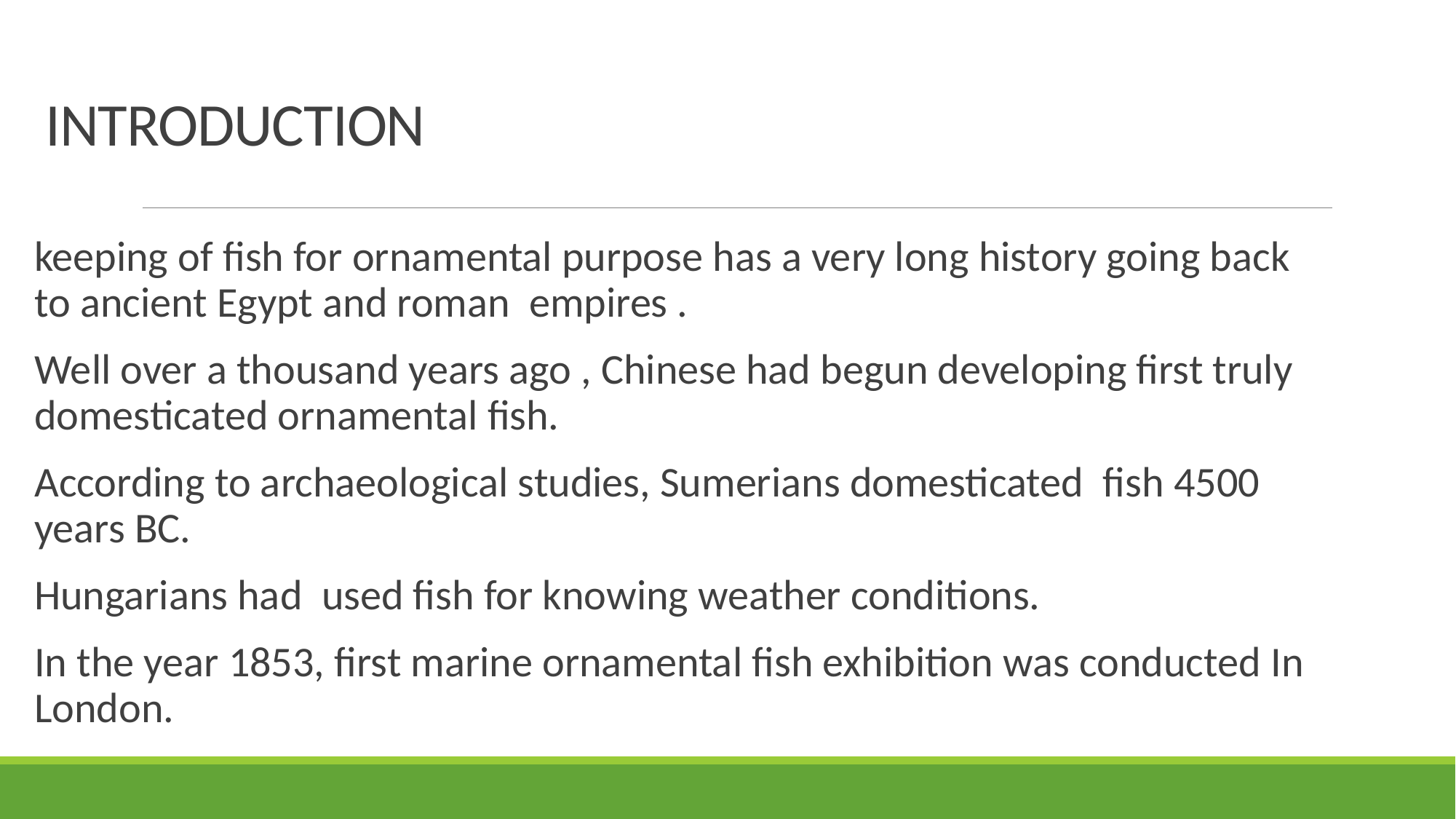

# INTRODUCTION
keeping of fish for ornamental purpose has a very long history going back to ancient Egypt and roman  empires .
Well over a thousand years ago , Chinese had begun developing first truly domesticated ornamental fish.
According to archaeological studies, Sumerians domesticated  fish 4500 years BC.
Hungarians had  used fish for knowing weather conditions.
In the year 1853, first marine ornamental fish exhibition was conducted In London.